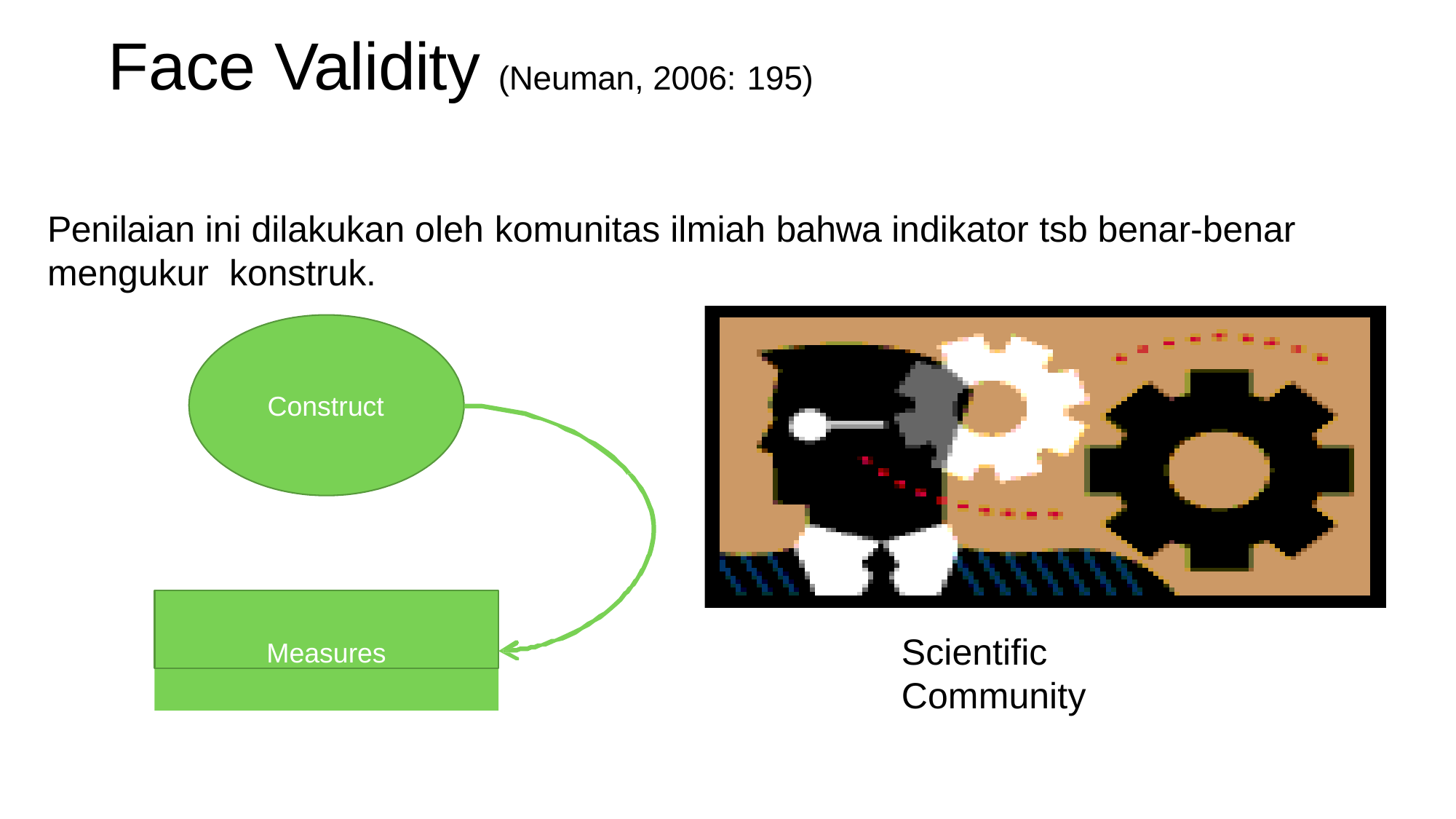

# Face Validity (Neuman, 2006: 195)
Penilaian ini dilakukan oleh komunitas ilmiah bahwa indikator tsb benar-benar mengukur  konstruk.

Construct

Measures
Scientific Community